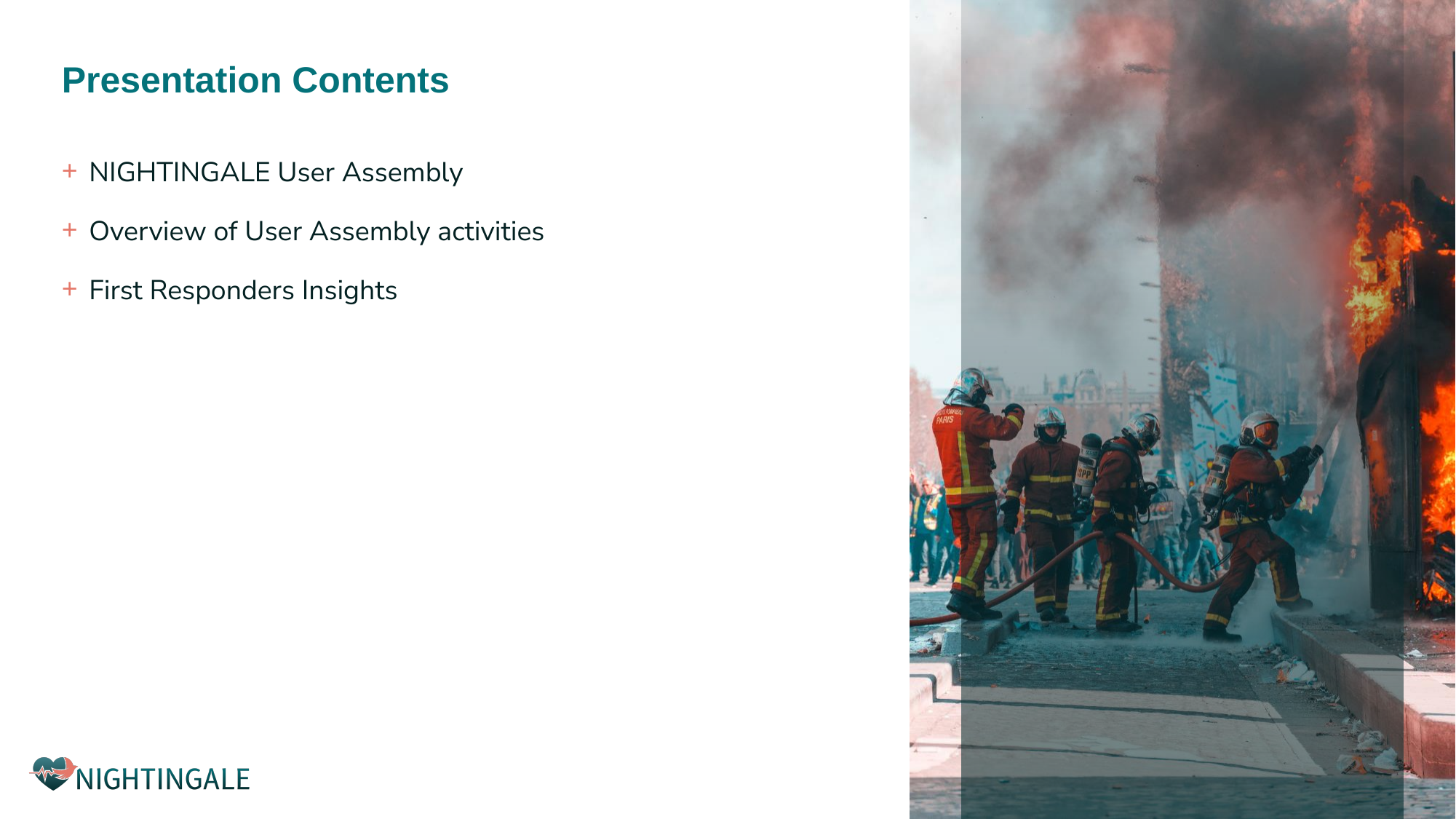

# Presentation Contents
NIGHTINGALE User Assembly
Overview of User Assembly activities
First Responders Insights